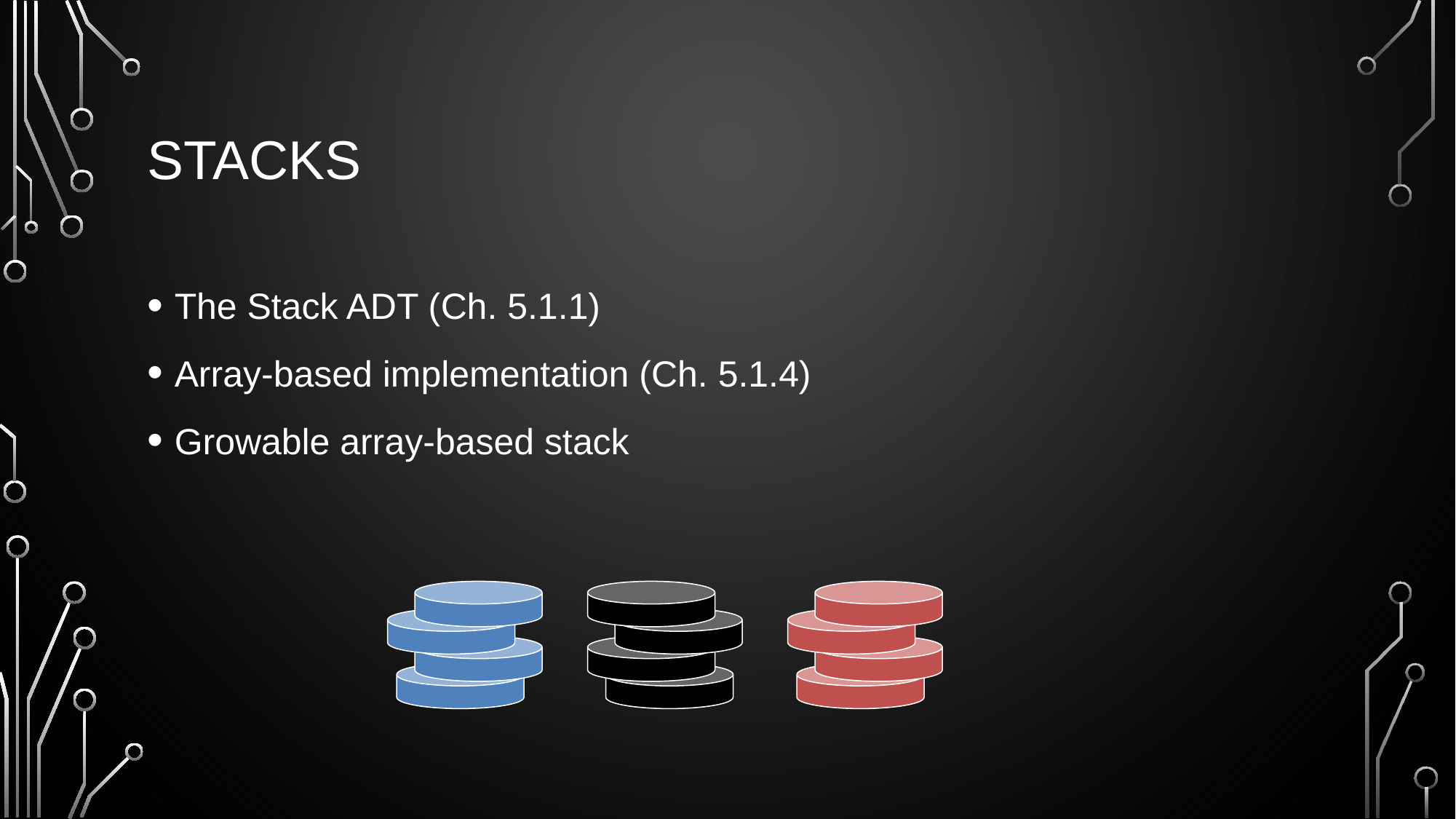

# Stacks
The Stack ADT (Ch. 5.1.1)
Array-based implementation (Ch. 5.1.4)
Growable array-based stack